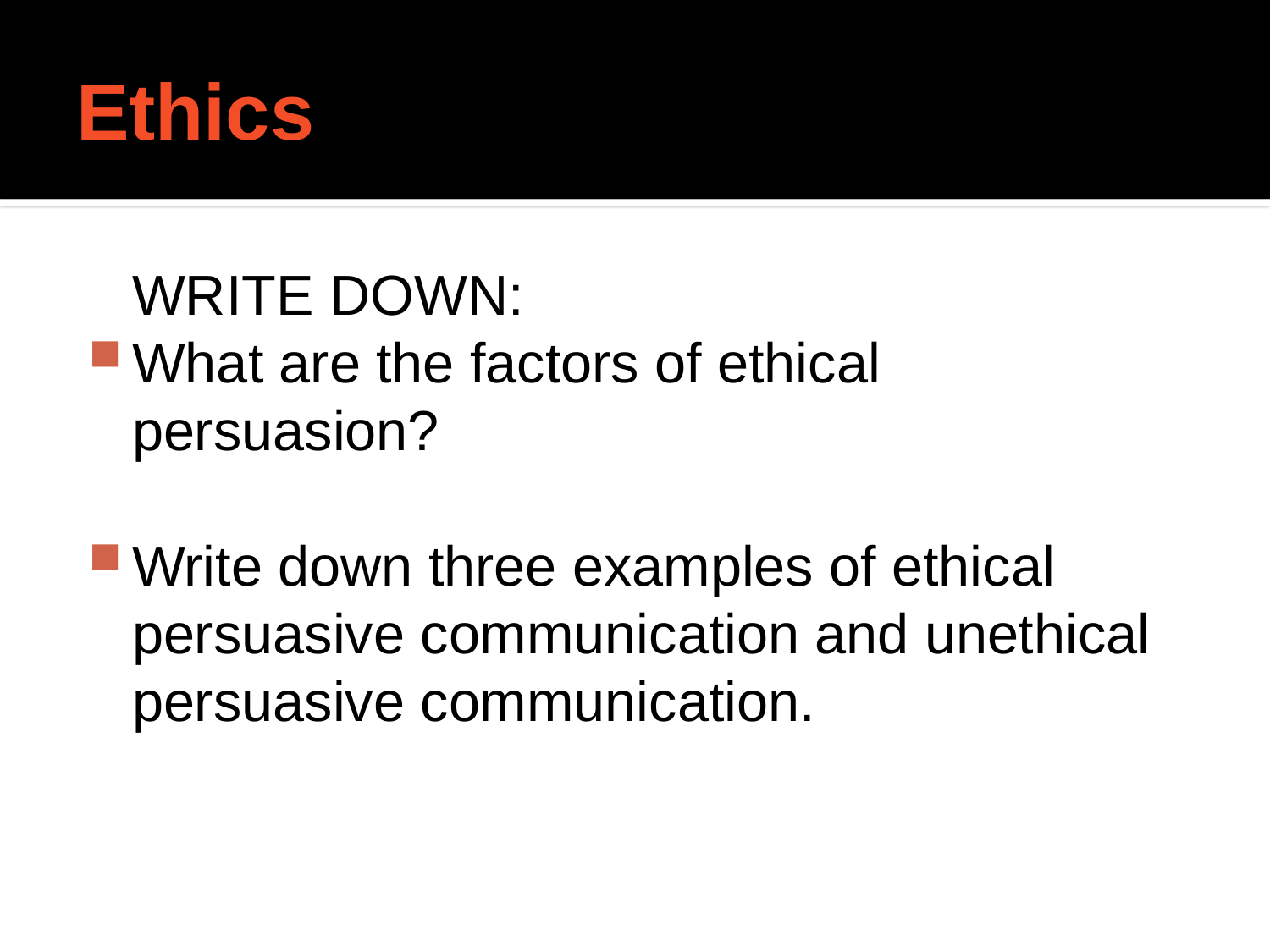

# Ethics
	WRITE DOWN:
What are the factors of ethical persuasion?

Write down three examples of ethical persuasive communication and unethical persuasive communication.